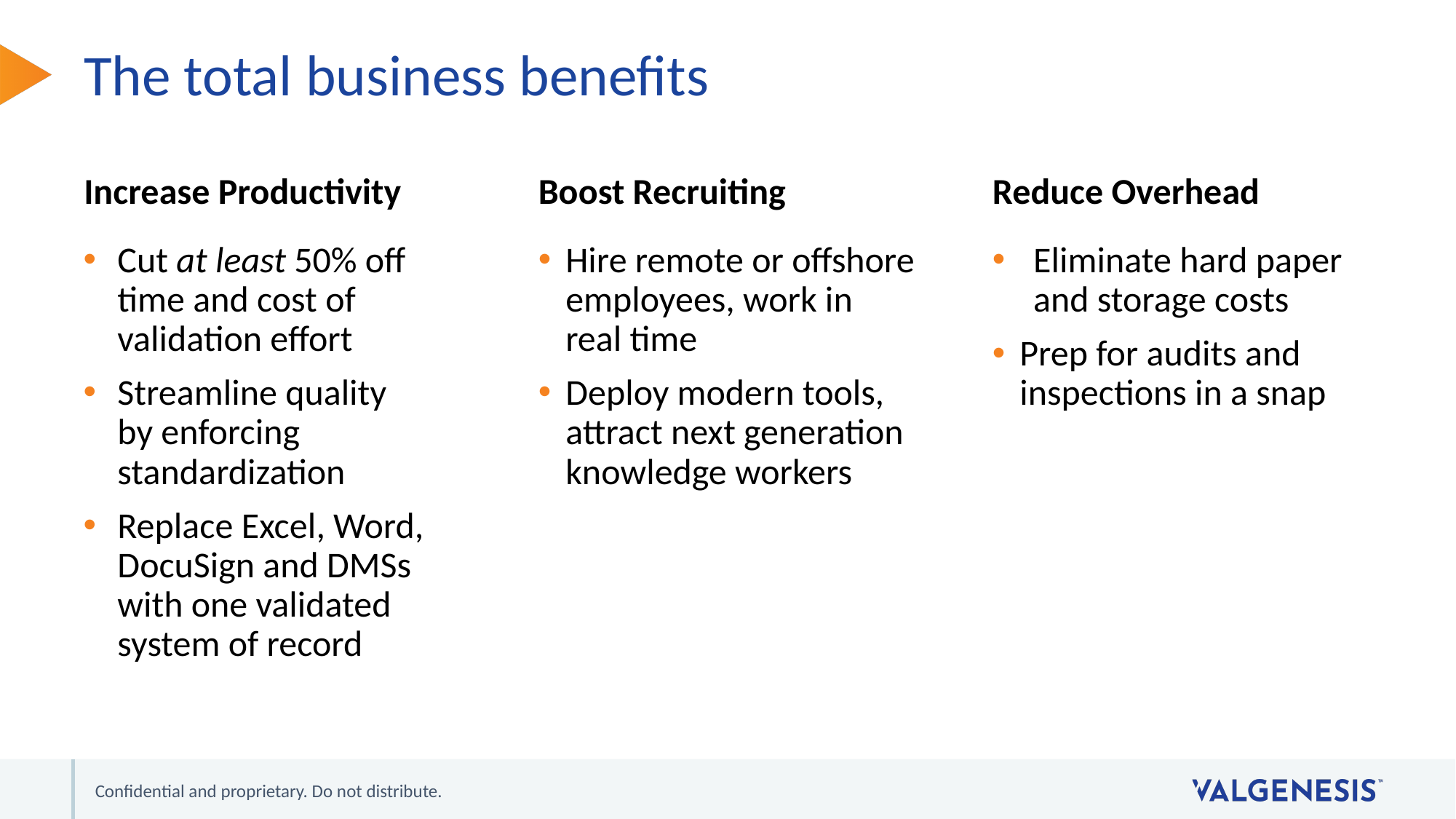

# The total business benefits
Increase Productivity
Boost Recruiting
Reduce Overhead
Cut at least 50% off time and cost of validation effort
Streamline quality
by enforcing standardization
Replace Excel, Word, DocuSign and DMSs with one validated system of record
Hire remote or offshore employees, work in real time
Deploy modern tools, attract next generation knowledge workers
Eliminate hard paper and storage costs
Prep for audits and inspections in a snap